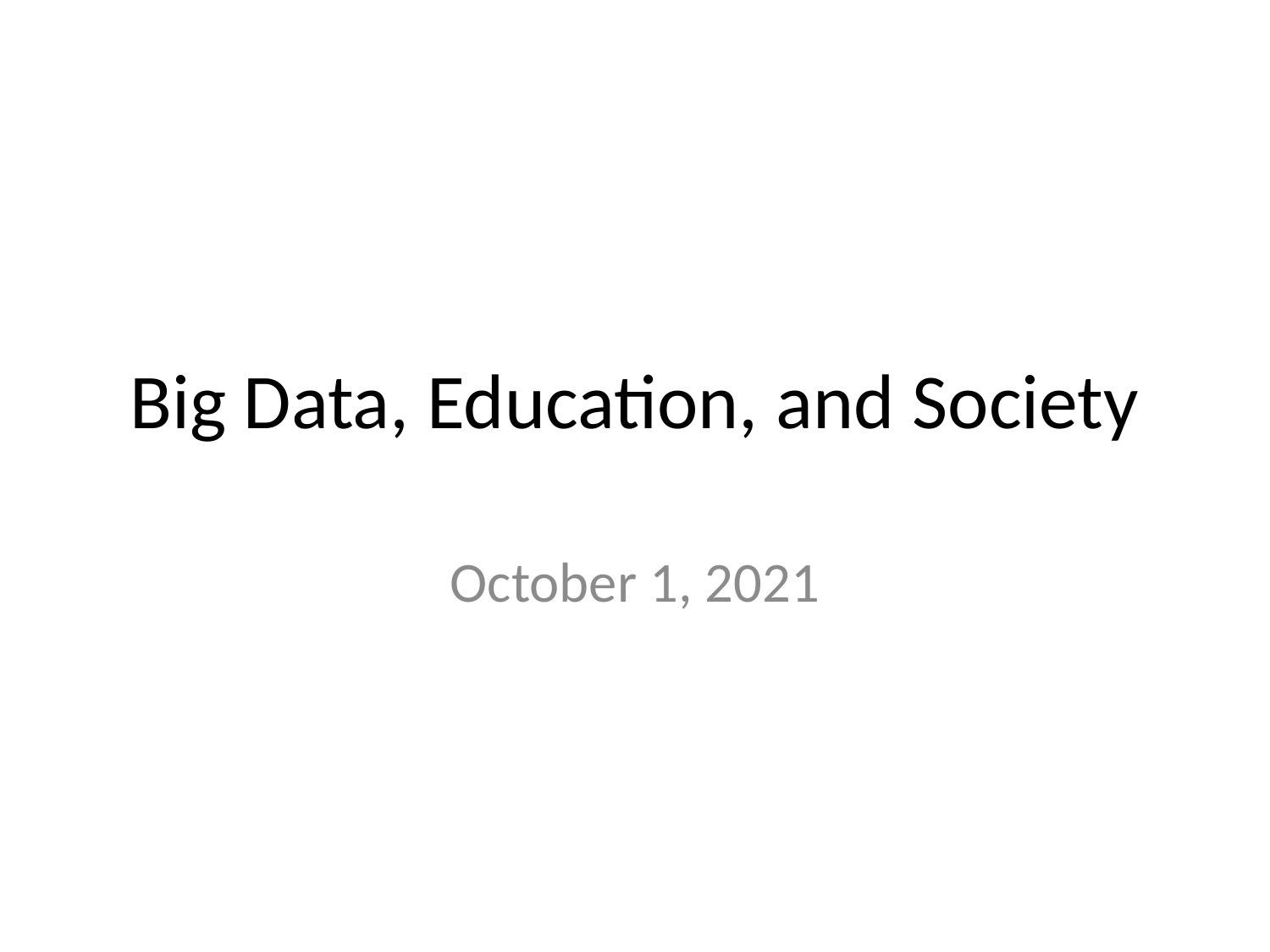

# Big Data, Education, and Society
October 1, 2021